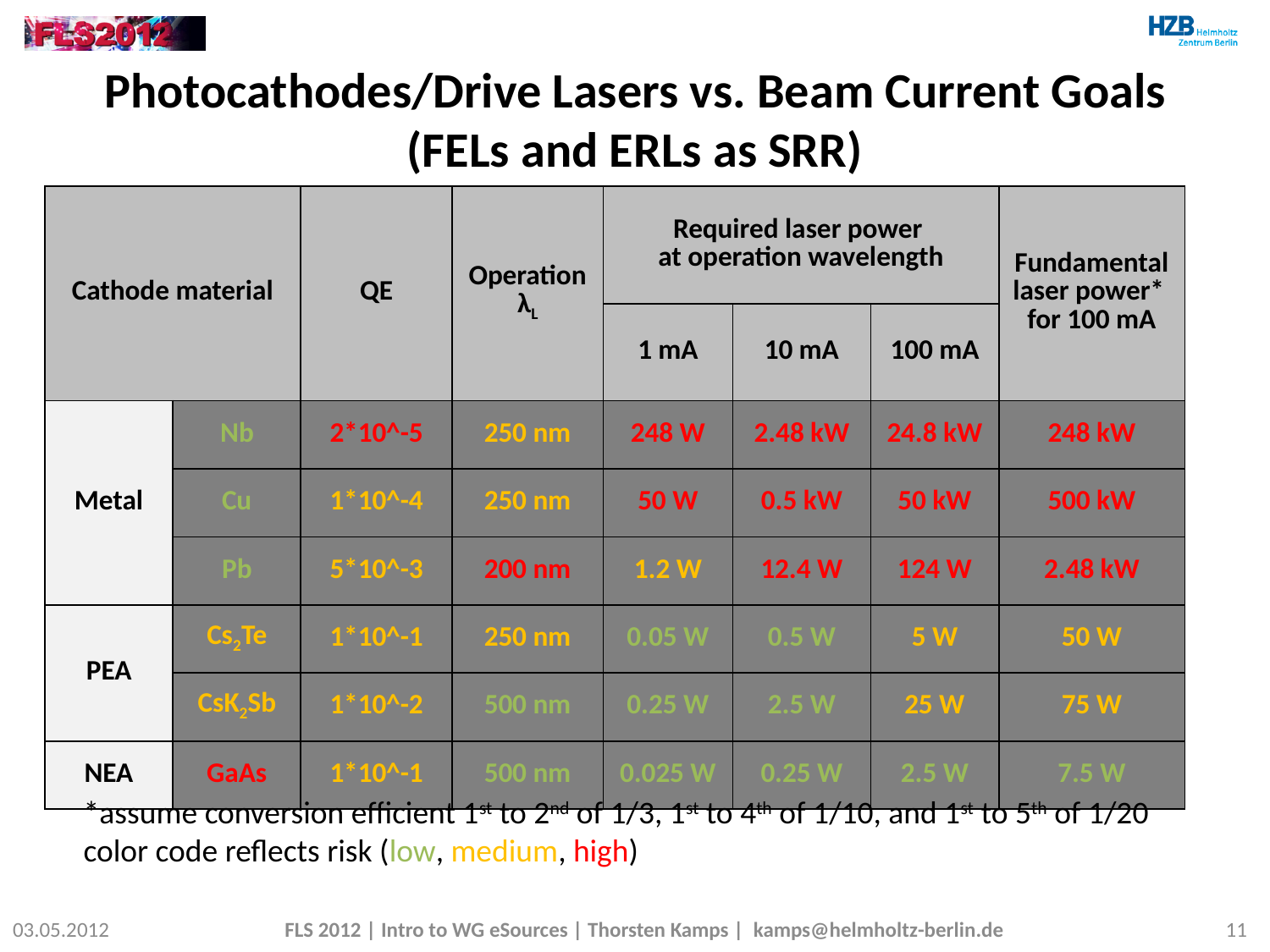

# Photocathodes/Drive Lasers vs. Beam Current Goals (FELs and ERLs as SRR)
| Cathode material |  | QE | Operation λL | Required laser power at operation wavelength |  |  | Fundamental laser power\* for 100 mA |
| --- | --- | --- | --- | --- | --- | --- | --- |
|  |  |  |  | 1 mA | 10 mA | 100 mA |  |
| Metal | Nb | 2\*10^-5 | 250 nm | 248 W | 2.48 kW | 24.8 kW | 248 kW |
|  | Cu | 1\*10^-4 | 250 nm | 50 W | 0.5 kW | 50 kW | 500 kW |
|  | Pb | 5\*10^-3 | 200 nm | 1.2 W | 12.4 W | 124 W | 2.48 kW |
| PEA | Cs2Te | 1\*10^-1 | 250 nm | 0.05 W | 0.5 W | 5 W | 50 W |
|  | CsK2Sb | 1\*10^-2 | 500 nm | 0.25 W | 2.5 W | 25 W | 75 W |
| NEA | GaAs | 1\*10^-1 | 500 nm | 0.025 W | 0.25 W | 2.5 W | 7.5 W |
*assume conversion efficient 1st to 2nd of 1/3, 1st to 4th of 1/10, and 1st to 5th of 1/20
color code reflects risk (low, medium, high)
03.05.2012
FLS 2012 | Intro to WG eSources | Thorsten Kamps |  kamps@helmholtz-berlin.de
11
Cathode parameters from D. Dowell at al., NIM A 622 (2010)